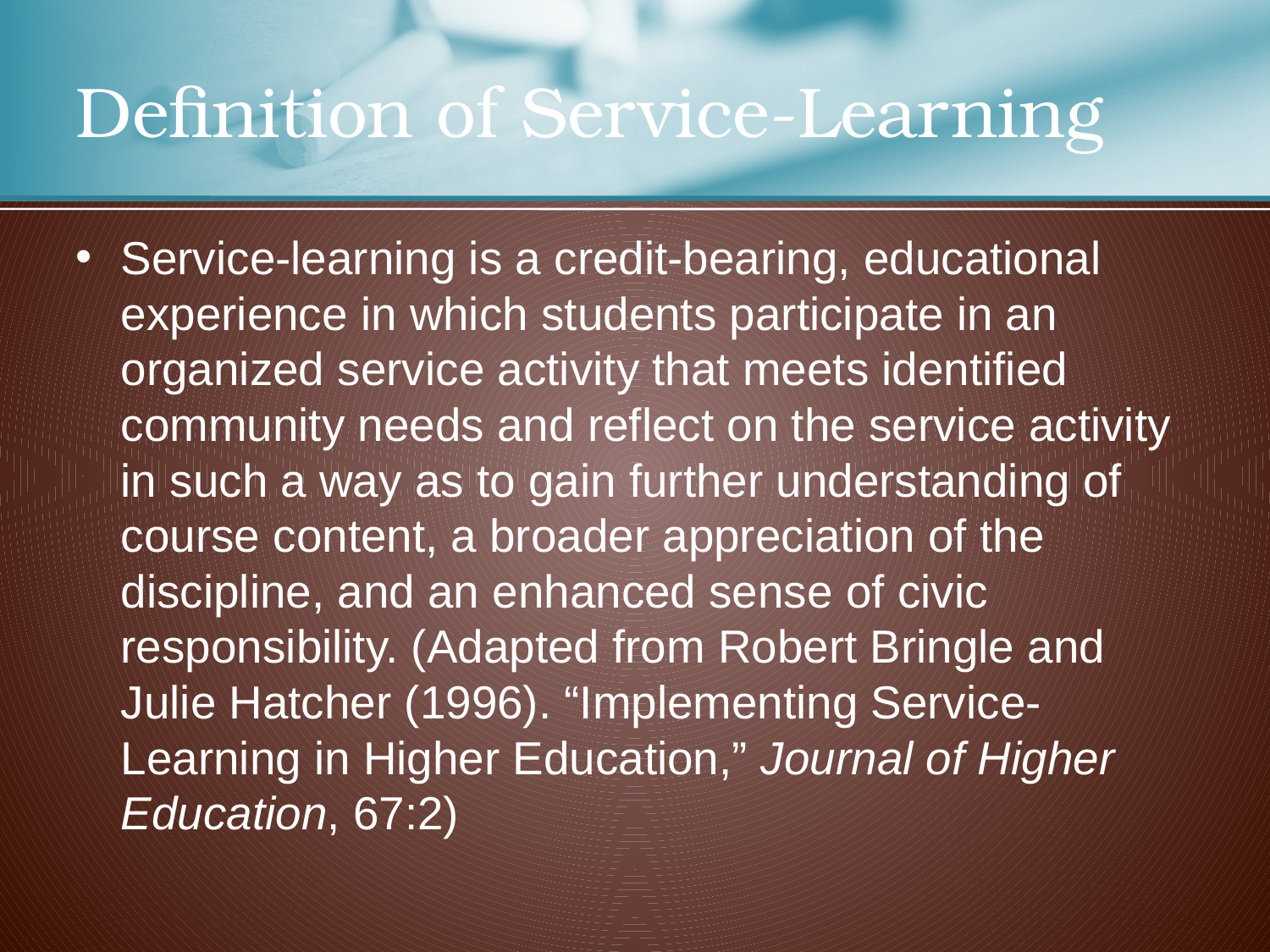

# Definition of Service-Learning
Service-learning is a credit-bearing, educational experience in which students participate in an organized service activity that meets identified community needs and reflect on the service activity in such a way as to gain further understanding of course content, a broader appreciation of the discipline, and an enhanced sense of civic responsibility. (Adapted from Robert Bringle and Julie Hatcher (1996). “Implementing Service-Learning in Higher Education,” Journal of Higher Education, 67:2)